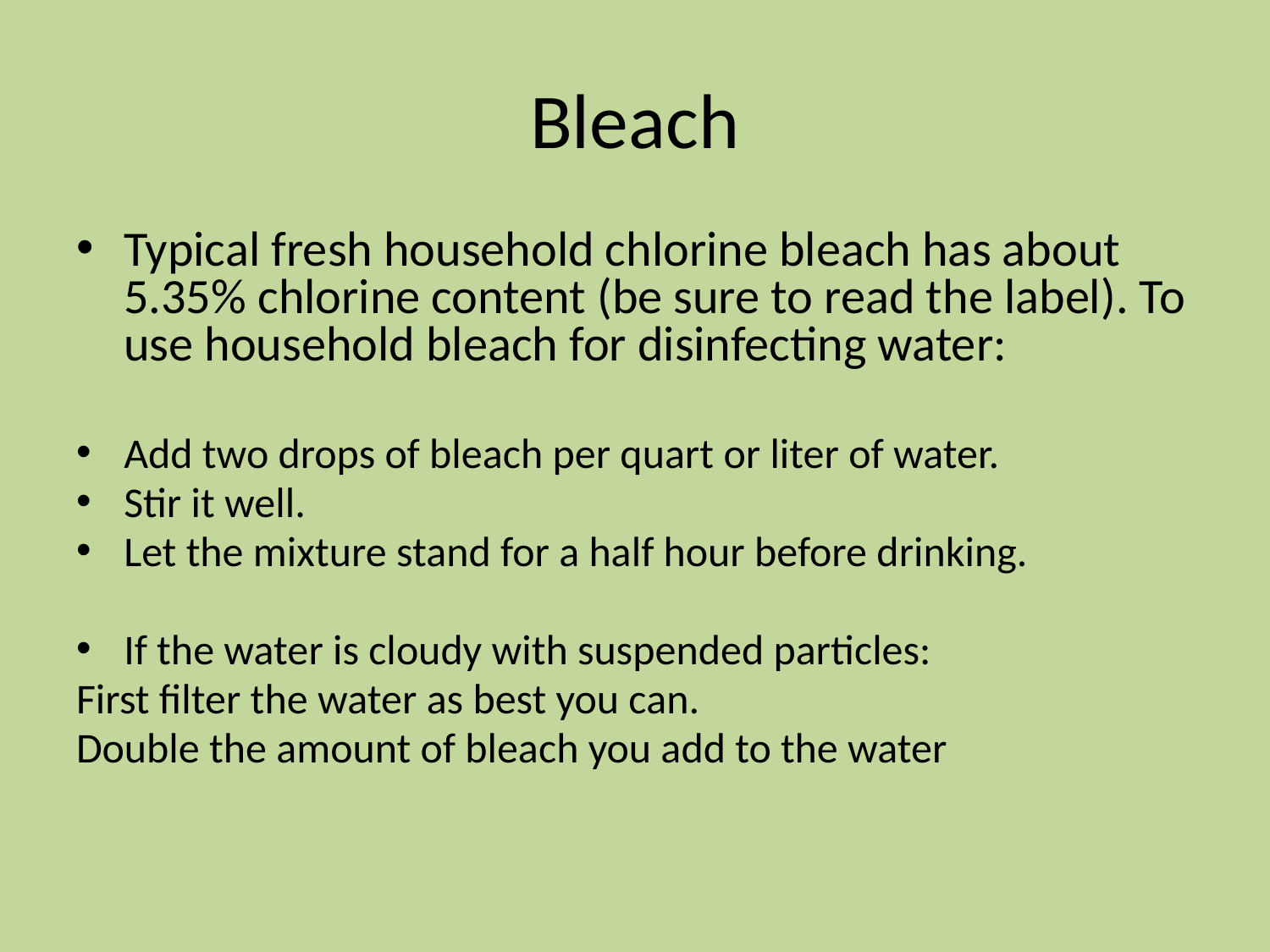

# Bleach
Typical fresh household chlorine bleach has about 5.35% chlorine content (be sure to read the label). To use household bleach for disinfecting water:

Add two drops of bleach per quart or liter of water.
Stir it well.
Let the mixture stand for a half hour before drinking.

If the water is cloudy with suspended particles:
First filter the water as best you can.
Double the amount of bleach you add to the water